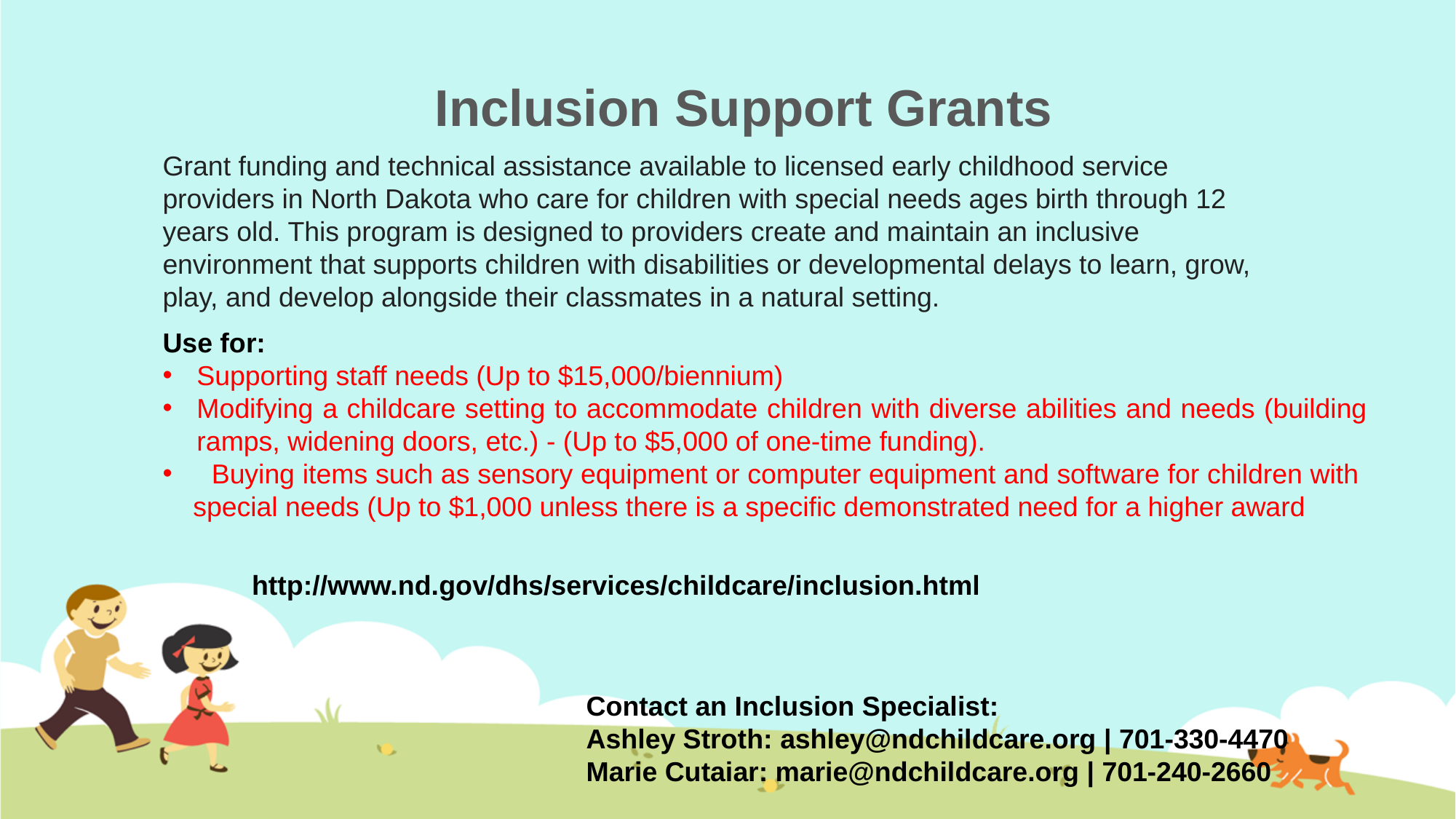

# Inclusion Support Grants
Grant funding and technical assistance available to licensed early childhood service providers in North Dakota who care for children with special needs ages birth through 12 years old. This program is designed to providers create and maintain an inclusive environment that supports children with disabilities or developmental delays to learn, grow, play, and develop alongside their classmates in a natural setting.
Use for:
Supporting staff needs (Up to $15,000/biennium)
Modifying a childcare setting to accommodate children with diverse abilities and needs (building ramps, widening doors, etc.) - (Up to $5,000 of one-time funding).
     Buying items such as sensory equipment or computer equipment and software for children with      special needs (Up to $1,000 unless there is a specific demonstrated need for a higher award

http://www.nd.gov/dhs/services/childcare/inclusion.html
Contact an Inclusion Specialist:
Ashley Stroth: ashley@ndchildcare.org | 701-330-4470
Marie Cutaiar: marie@ndchildcare.org | 701-240-2660